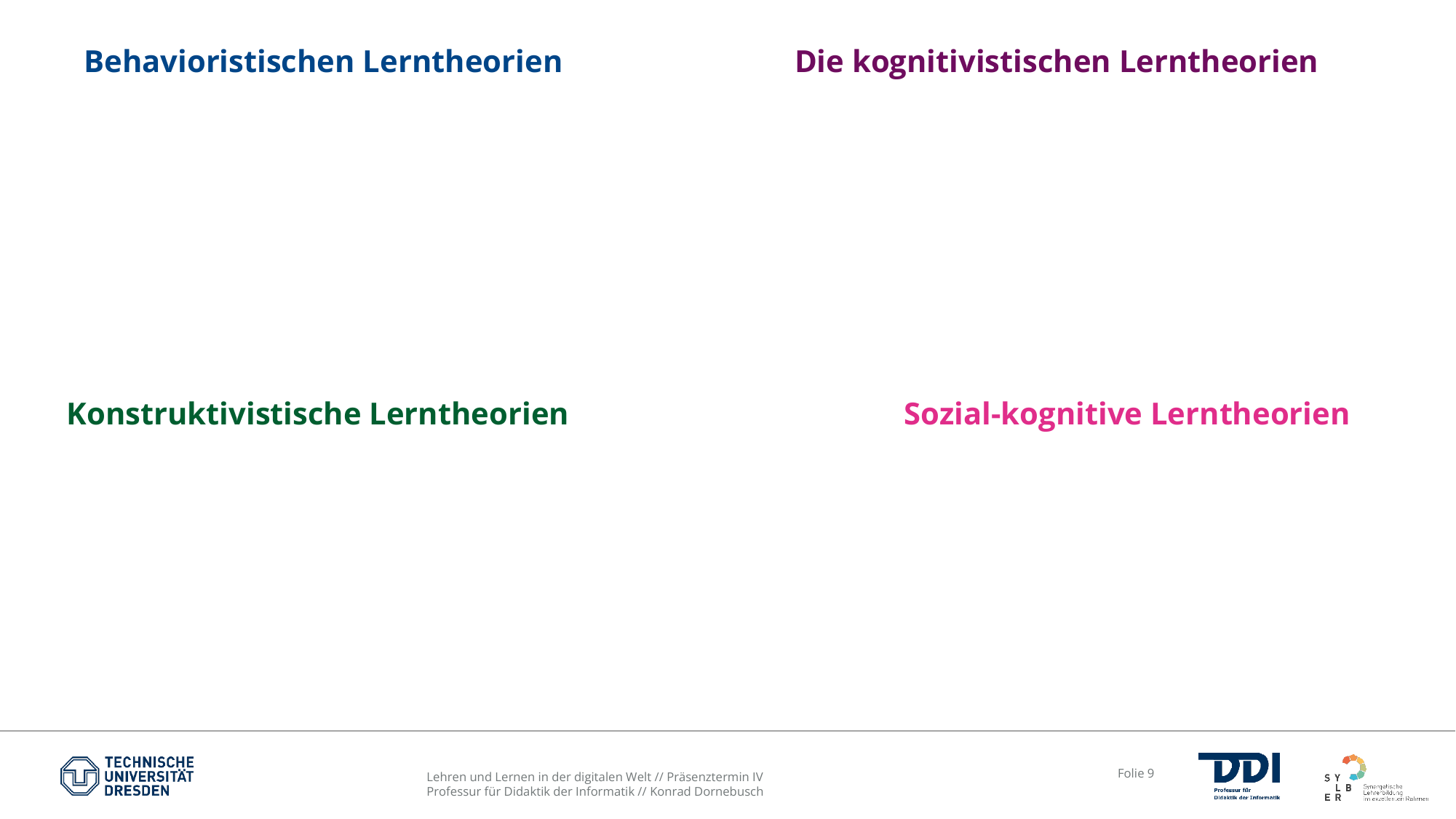

Behavioristischen Lerntheorien
Die kognitivistischen Lerntheorien
Konstruktivistische Lerntheorien
Sozial-kognitive Lerntheorien